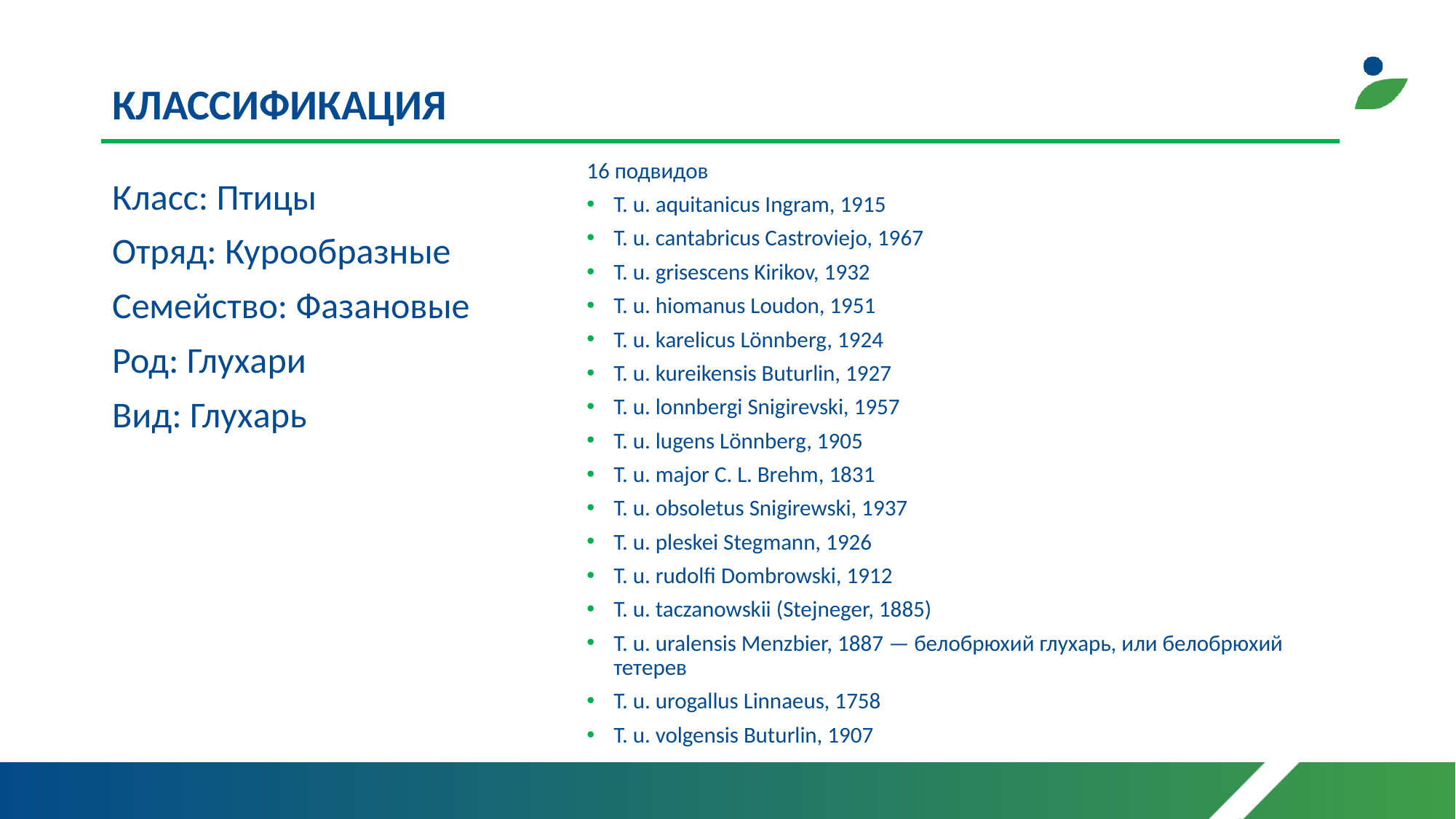

# КЛАССИФИКАЦИЯ
16 подвидов
T. u. aquitanicus Ingram, 1915
T. u. cantabricus Castroviejo, 1967
T. u. grisescens Kirikov, 1932
T. u. hiomanus Loudon, 1951
T. u. karelicus Lönnberg, 1924
T. u. kureikensis Buturlin, 1927
T. u. lonnbergi Snigirevski, 1957
T. u. lugens Lönnberg, 1905
T. u. major C. L. Brehm, 1831
T. u. obsoletus Snigirewski, 1937
T. u. pleskei Stegmann, 1926
T. u. rudolfi Dombrowski, 1912
T. u. taczanowskii (Stejneger, 1885)
T. u. uralensis Menzbier, 1887 — белобрюхий глухарь, или белобрюхий тетерев
T. u. urogallus Linnaeus, 1758
T. u. volgensis Buturlin, 1907

Класс: Птицы
Отряд: Курообразные
Семейство: Фазановые
Род: Глухари
Вид: Глухарь